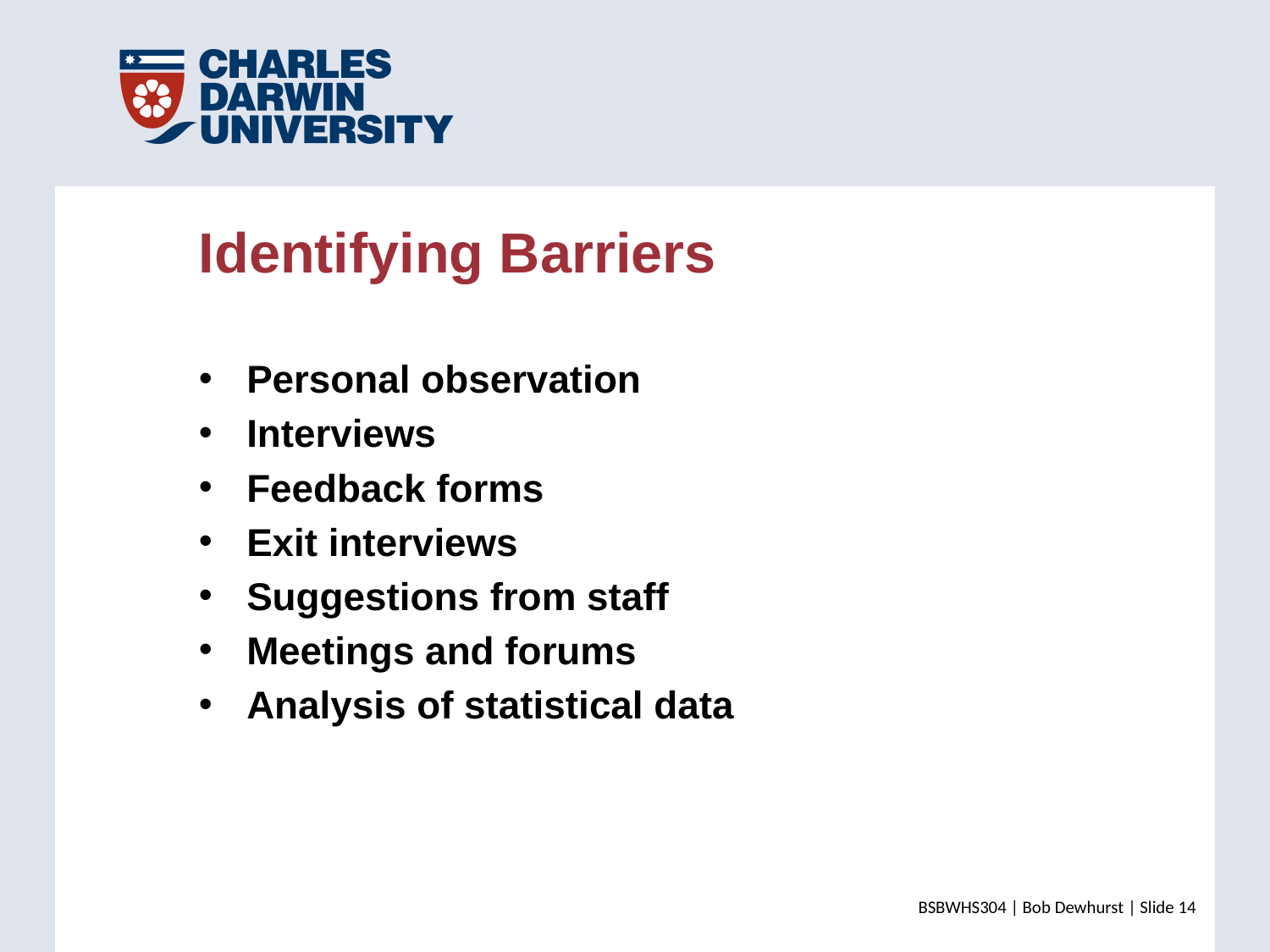

Identifying Barriers
Personal observation
Interviews
Feedback forms
Exit interviews
Suggestions from staff
Meetings and forums
Analysis of statistical data